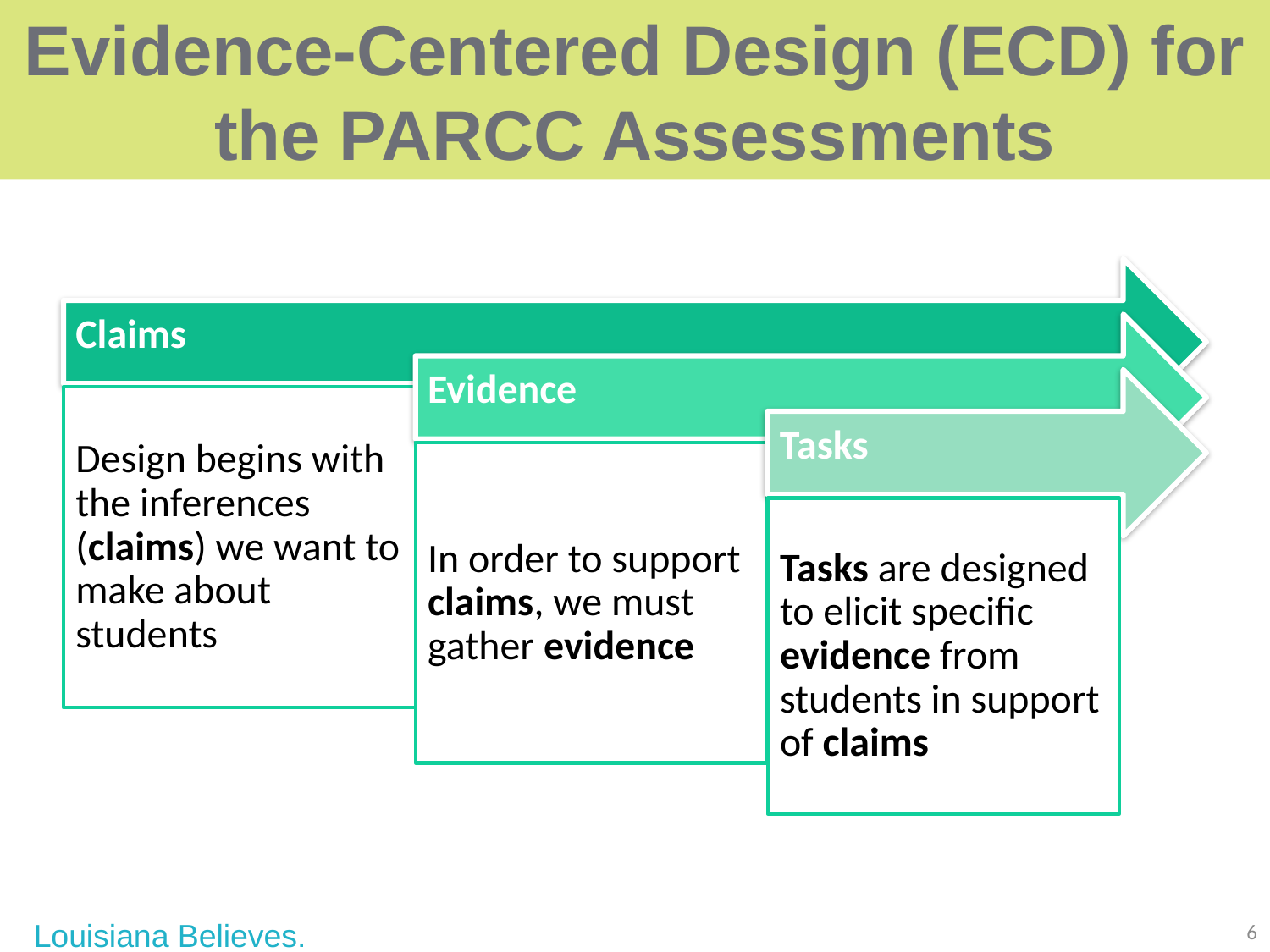

# Evidence-Centered Design (ECD) for the PARCC Assessments
Claims
Design begins with the inferences (claims) we want to make about students
Evidence
In order to support claims, we must gather evidence
Tasks
Tasks are designed to elicit specific evidence from students in support of claims
Louisiana Believes.
6